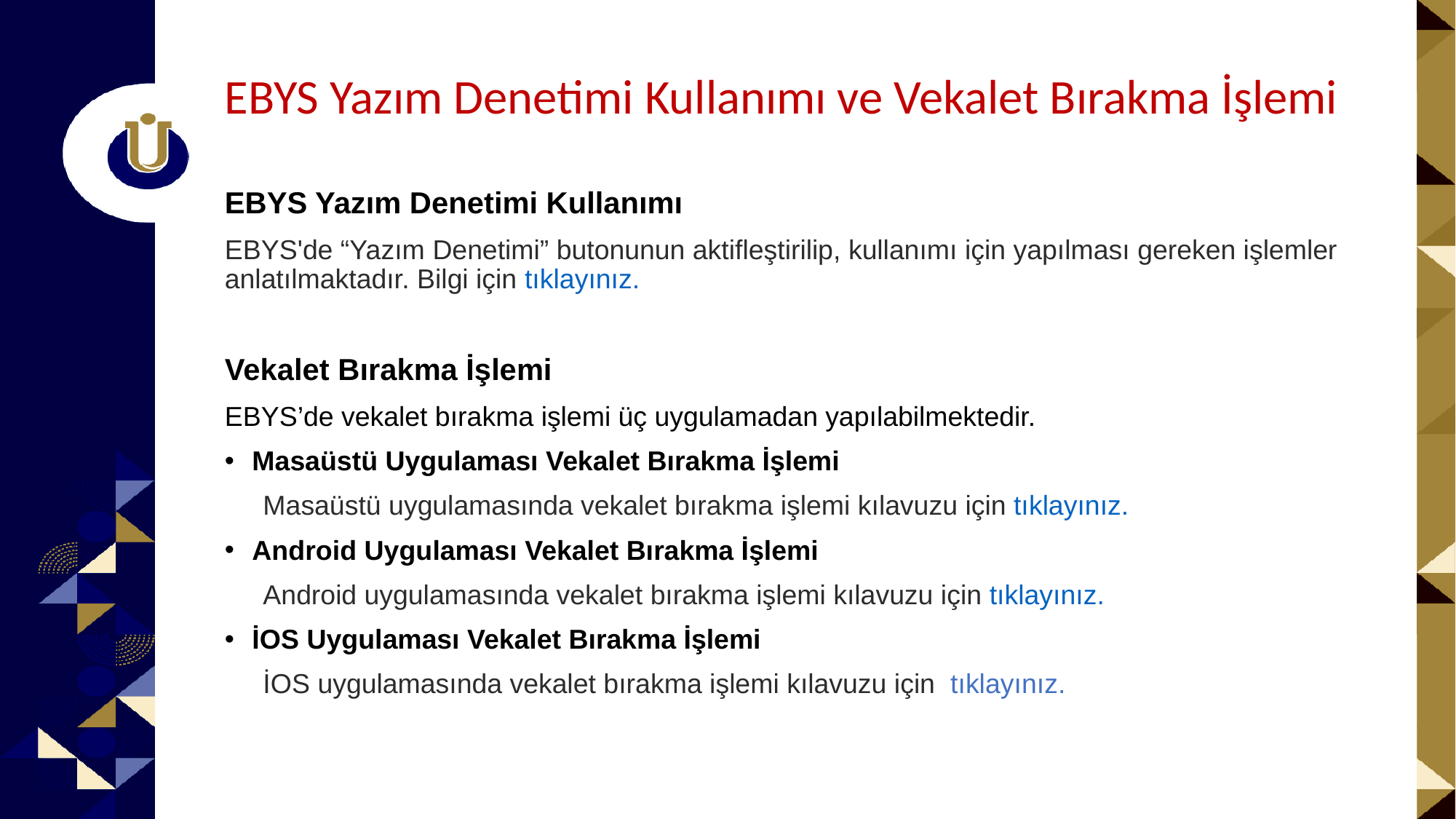

EBYS Yazım Denetimi Kullanımı ve Vekalet Bırakma İşlemi

EBYS Yazım Denetimi Kullanımı
EBYS'de “Yazım Denetimi” butonunun aktifleştirilip, kullanımı için yapılması gereken işlemler anlatılmaktadır. Bilgi için tıklayınız.

Vekalet Bırakma İşlemi
EBYS’de vekalet bırakma işlemi üç uygulamadan yapılabilmektedir.
Masaüstü Uygulaması Vekalet Bırakma İşlemi
     Masaüstü uygulamasında vekalet bırakma işlemi kılavuzu için tıklayınız.
Android Uygulaması Vekalet Bırakma İşlemi
     Android uygulamasında vekalet bırakma işlemi kılavuzu için tıklayınız.
İOS Uygulaması Vekalet Bırakma İşlemi
     İOS uygulamasında vekalet bırakma işlemi kılavuzu için  tıklayınız.